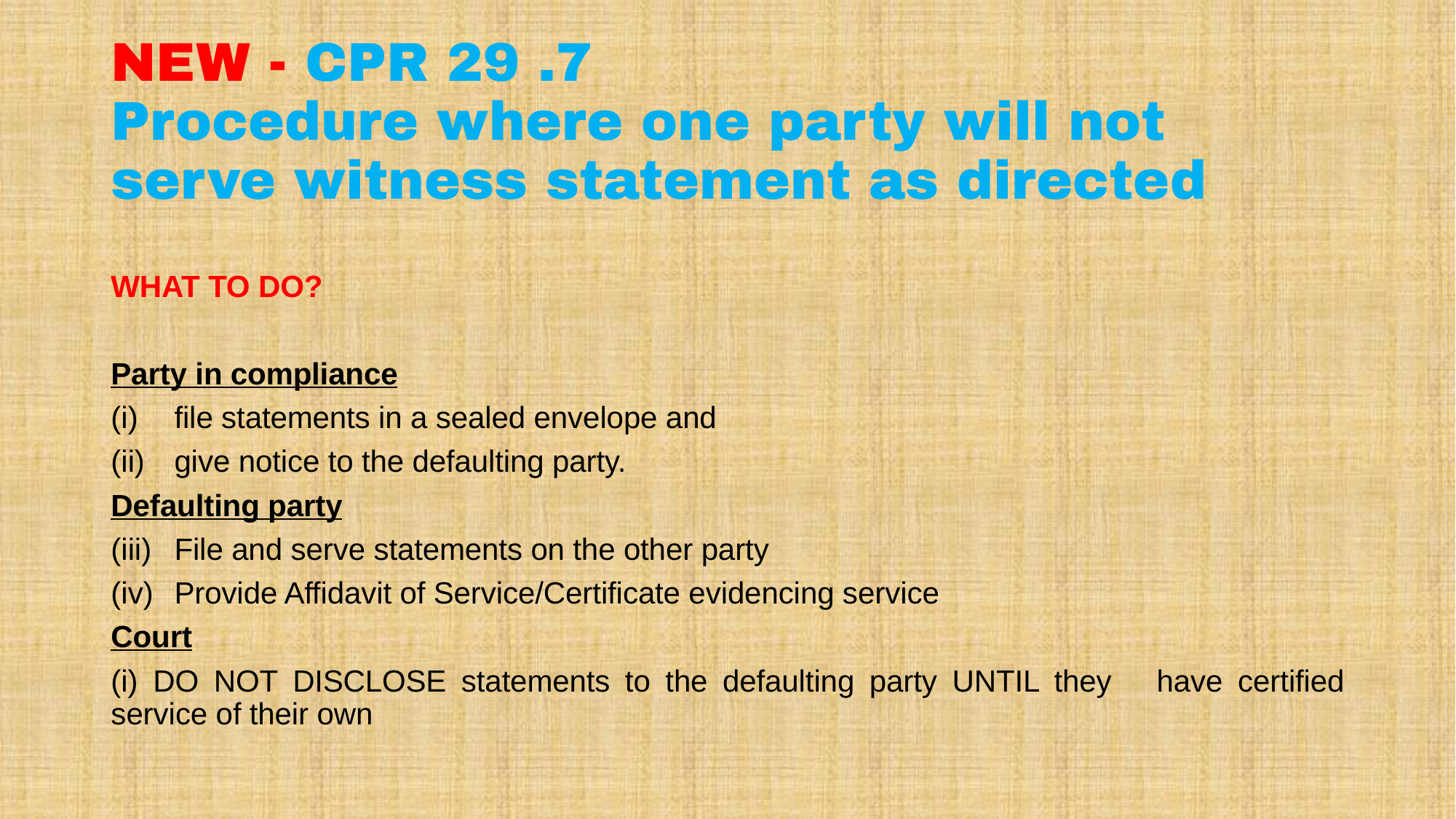

# NEW - CPR 29 .7 Procedure where one party will not serve witness statement as directed

WHAT TO DO?

Party in compliance
file statements in a sealed envelope and
give notice to the defaulting party.
Defaulting party
File and serve statements on the other party
Provide Affidavit of Service/Certificate evidencing service
Court
(i) DO NOT DISCLOSE statements to the defaulting party UNTIL they   have certified service of their own